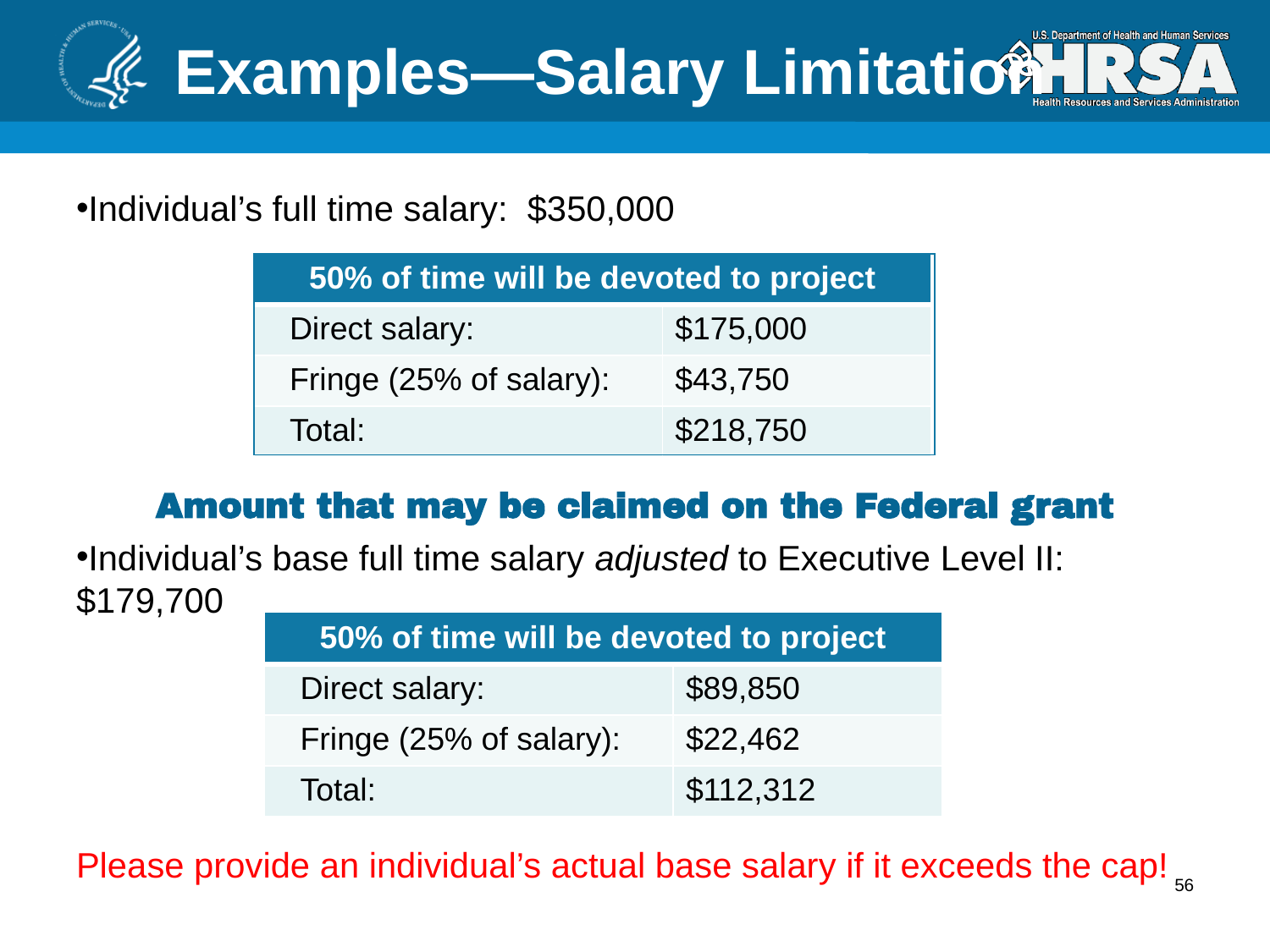

# Examples—Salary Limitation
Individual’s full time salary:  $350,000

A

Amount that may be claimed on the Federal grant
Individual’s base full time salary adjusted to Executive Level II:  $179,700

Please provide an individual’s actual base salary if it exceeds the cap!

| 50% of time will be devoted to project |  |
| --- | --- |
| Direct salary: | $175,000 |
| Fringe (25% of salary): | $43,750 |
| Total: | $218,750 |
|  |
| --- |
| 50% of time will be devoted to project |  |
| --- | --- |
| Direct salary: | $89,850 |
| Fringe (25% of salary): | $22,462 |
| Total: | $112,312 |
56